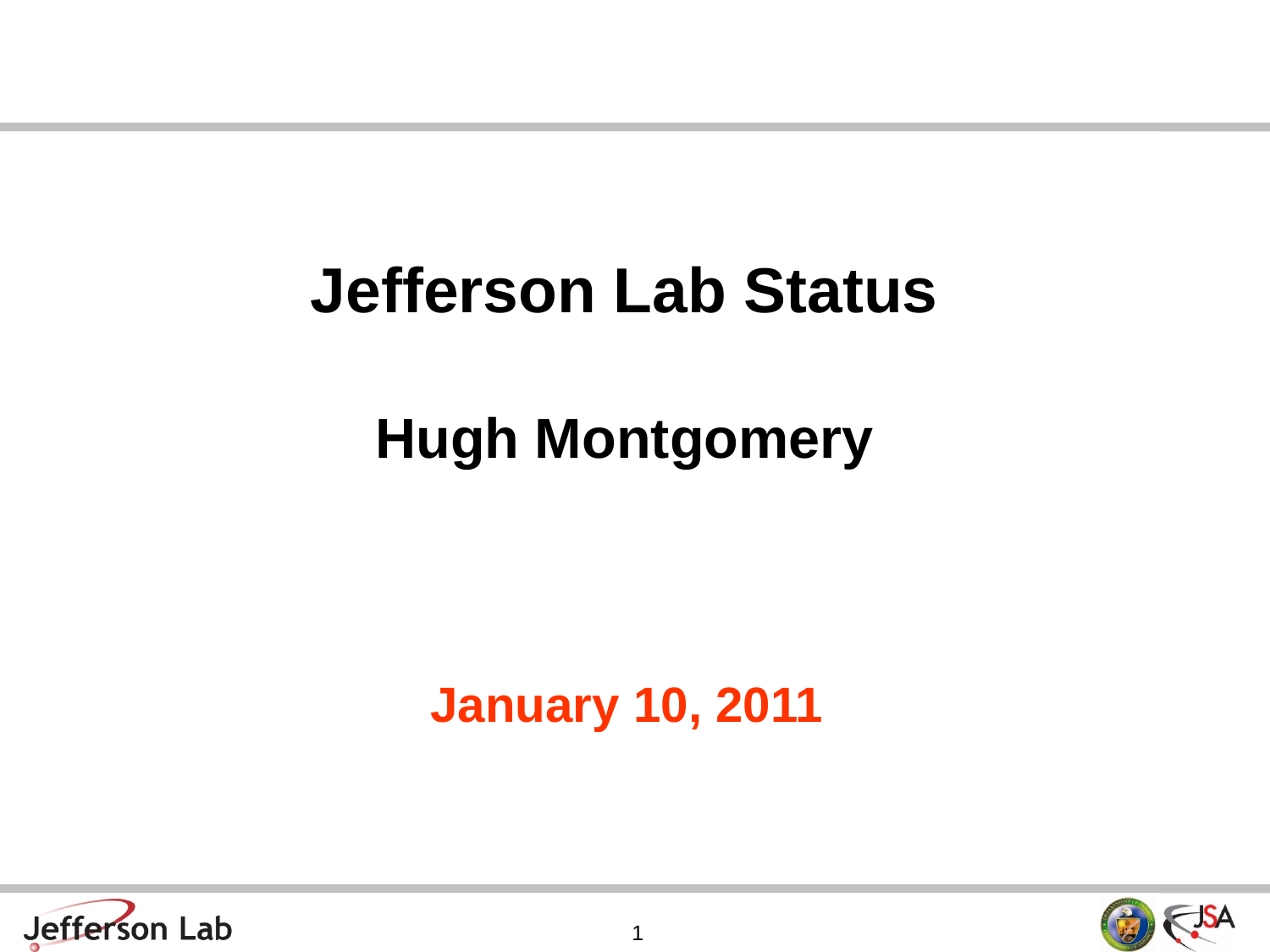

Jefferson Lab Status

Hugh Montgomery

January 10, 2011